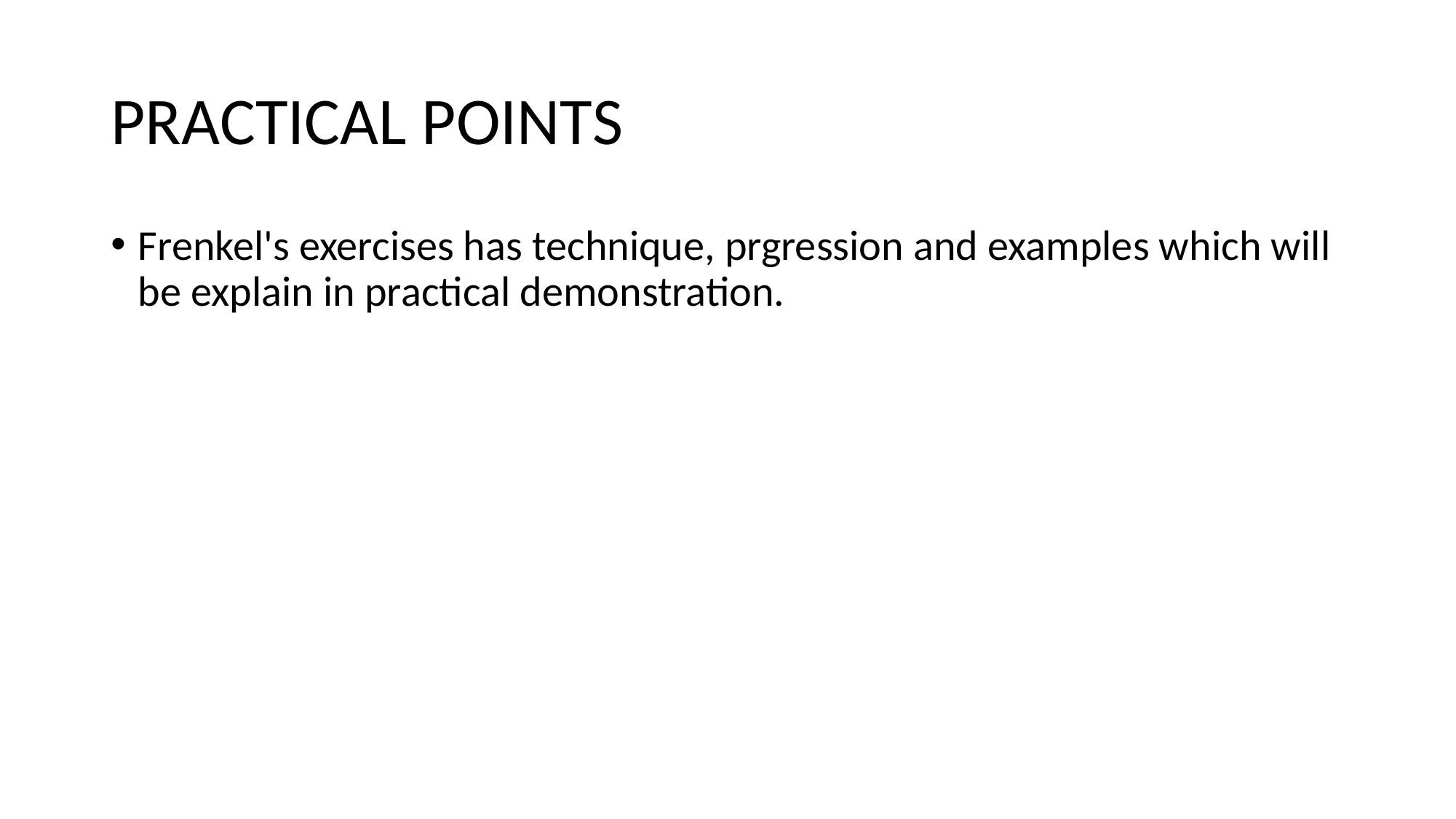

# PRACTICAL POINTS
Frenkel's exercises has technique, prgression and examples which will be explain in practical demonstration.